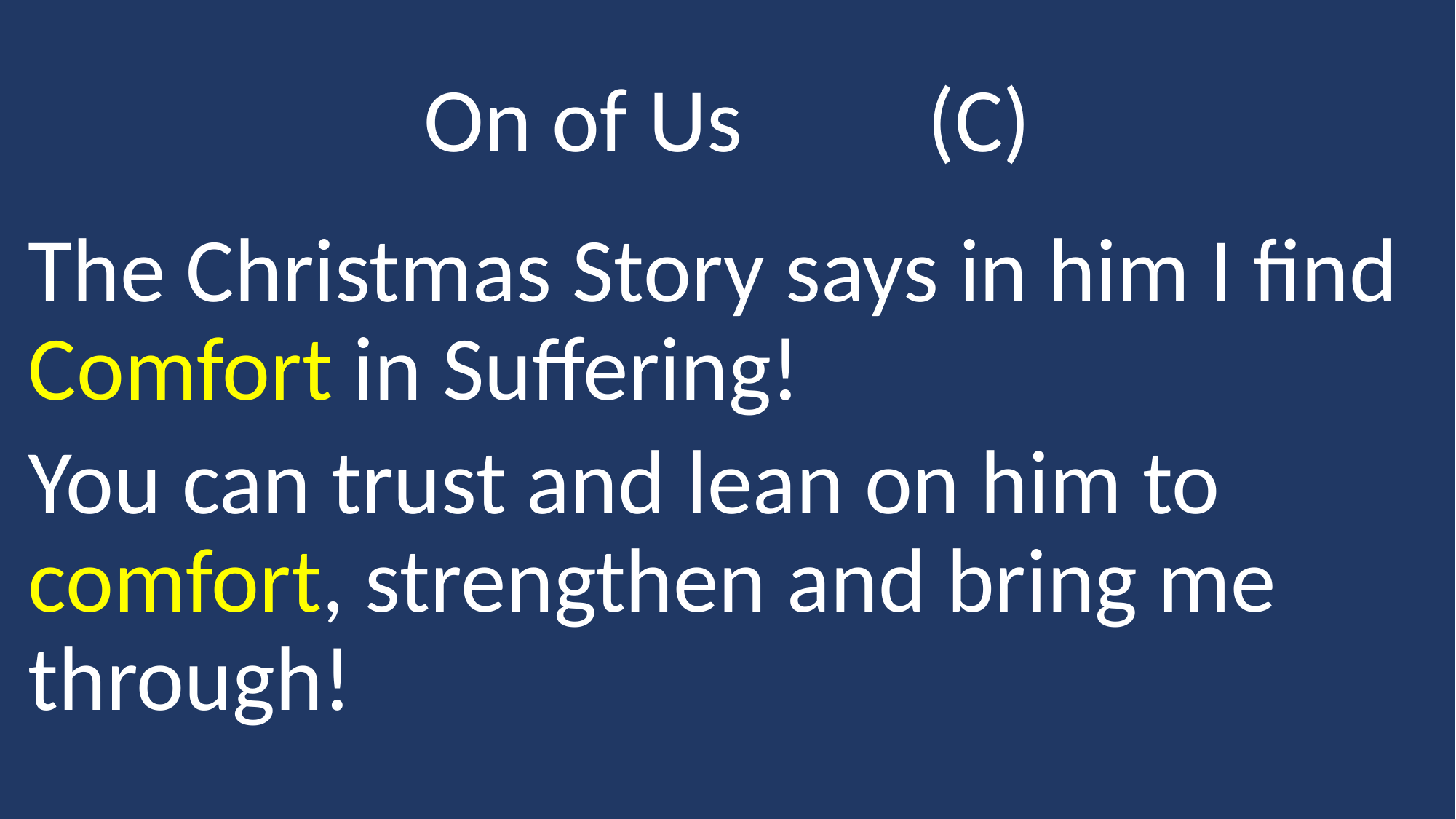

# On of Us         (C)
The Christmas Story says in him I find Comfort in Suffering!
You can trust and lean on him to comfort, strengthen and bring me through!